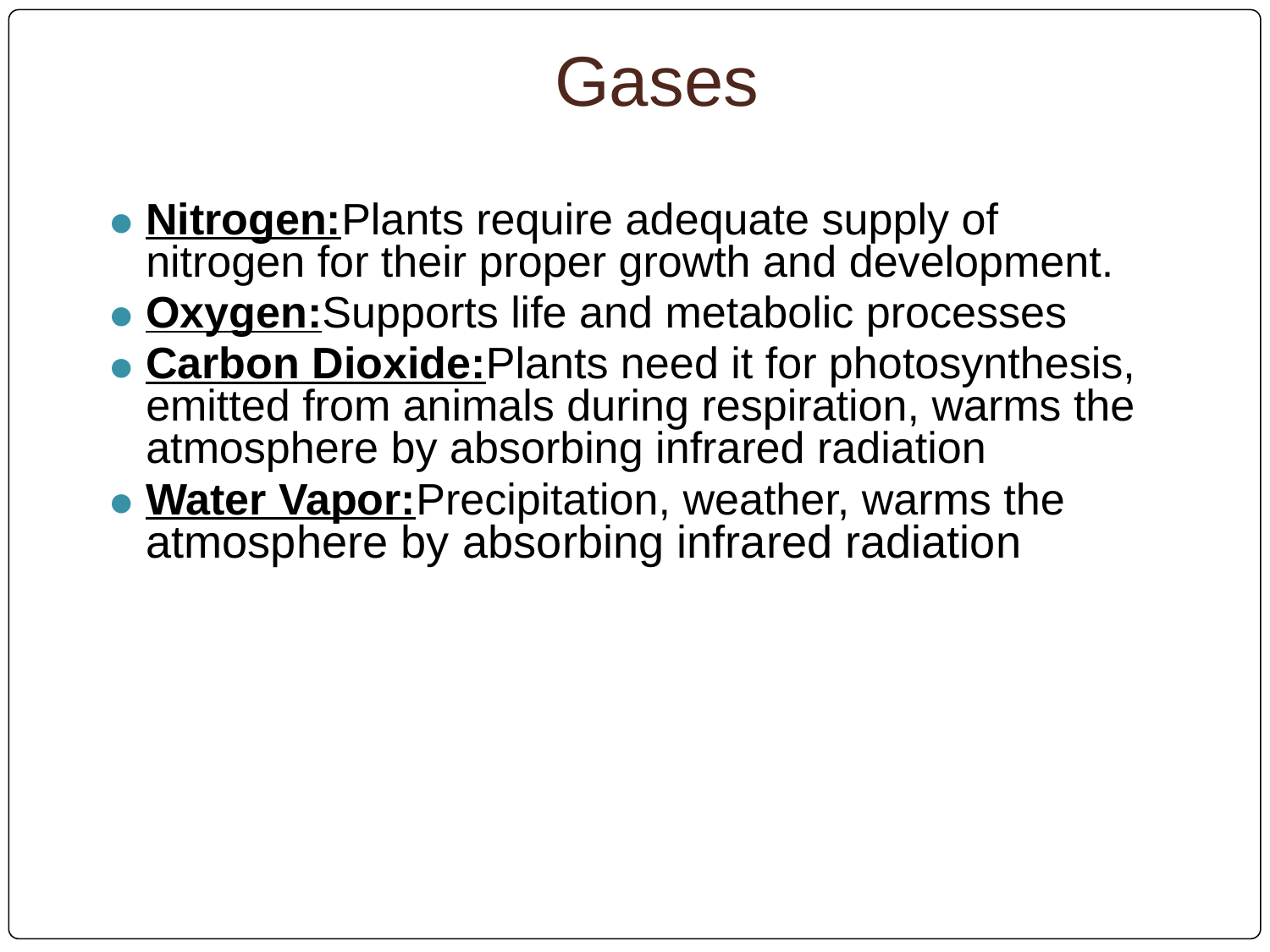

# Gases
Nitrogen:Plants require adequate supply of nitrogen for their proper growth and development.
Oxygen:Supports life and metabolic processes
Carbon Dioxide:Plants need it for photosynthesis, emitted from animals during respiration, warms the atmosphere by absorbing infrared radiation
Water Vapor:Precipitation, weather, warms the atmosphere by absorbing infrared radiation